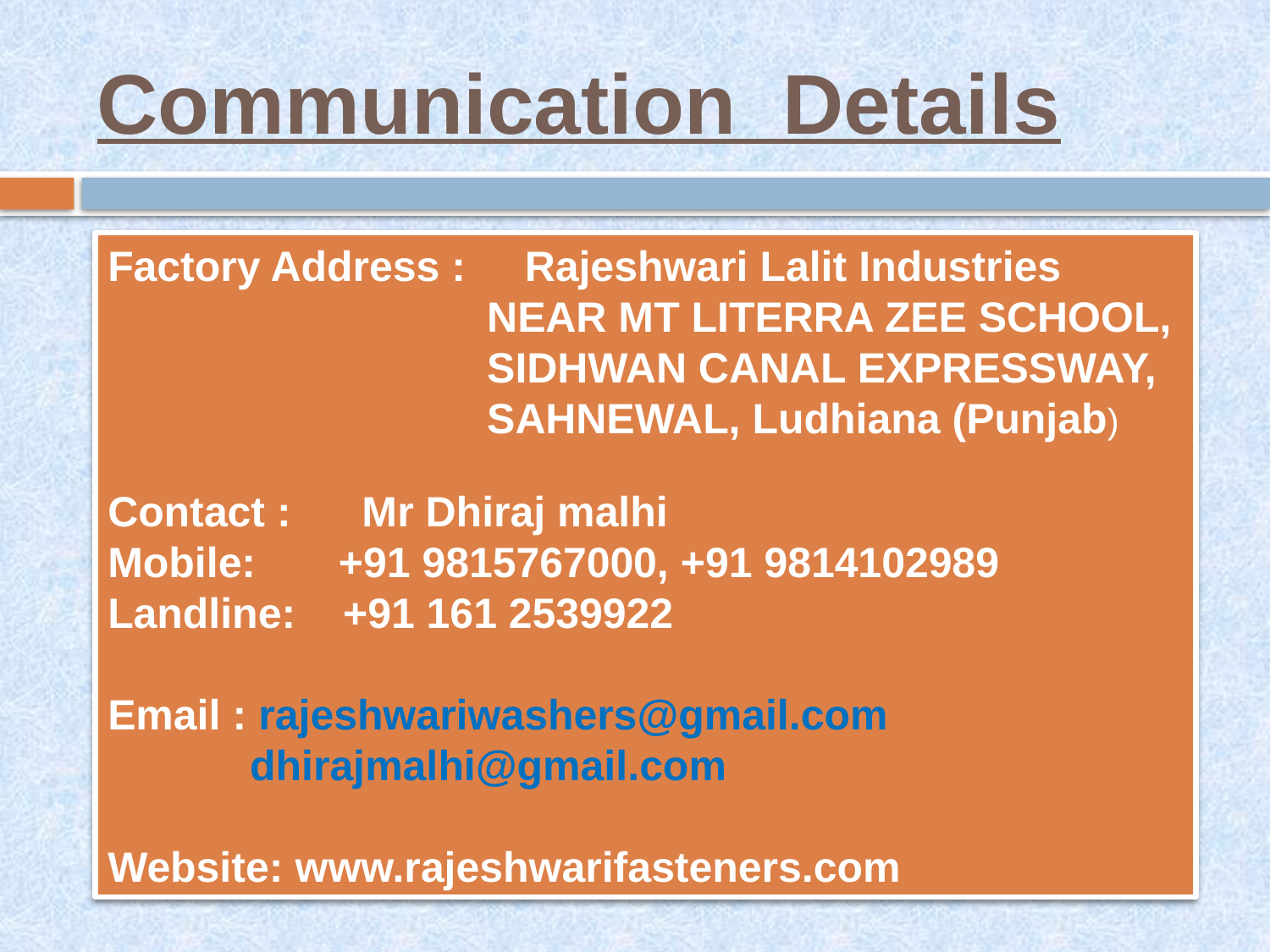

# Communication  Details
Factory Address :     Rajeshwari Lalit Industries
                                NEAR MT LITERRA ZEE SCHOOL,
                                SIDHWAN CANAL EXPRESSWAY,
                                SAHNEWAL, Ludhiana (Punjab)

Contact :      Mr Dhiraj malhi
Mobile:       +91 9815767000, +91 9814102989
Landline:    +91 161 2539922

Email : rajeshwariwashers@gmail.com
            dhirajmalhi@gmail.com

Website: www.rajeshwarifasteners.com